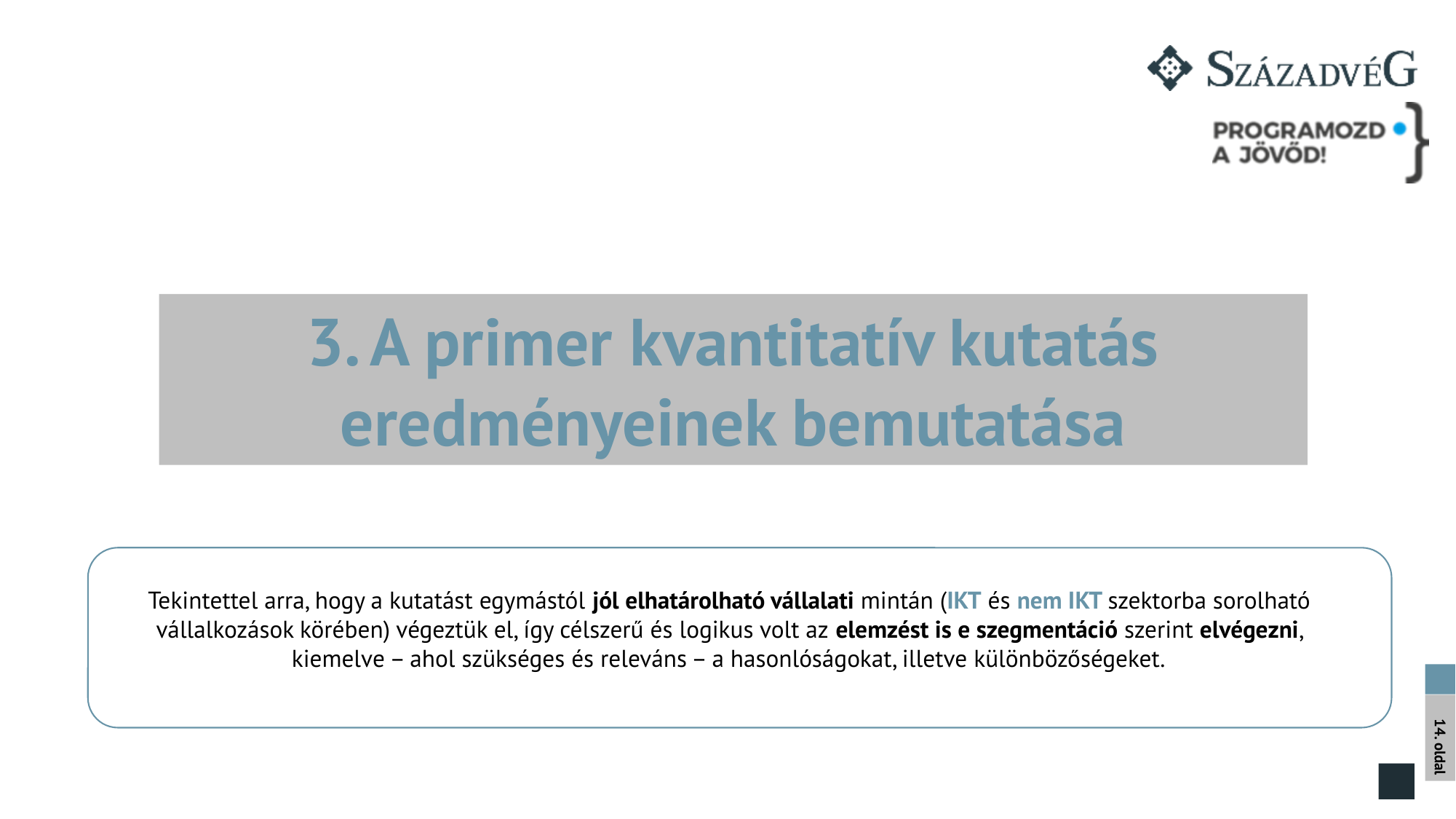

3. A primer kvantitatív kutatás eredményeinek bemutatása

Tekintettel arra, hogy a kutatást egymástól jól elhatárolható vállalati mintán (IKT és nem IKT szektorba sorolható vállalkozások körében) végeztük el, így célszerű és logikus volt az elemzést is e szegmentáció szerint elvégezni, kiemelve – ahol szükséges és releváns – a hasonlóságokat, illetve különbözőségeket.

14. oldal